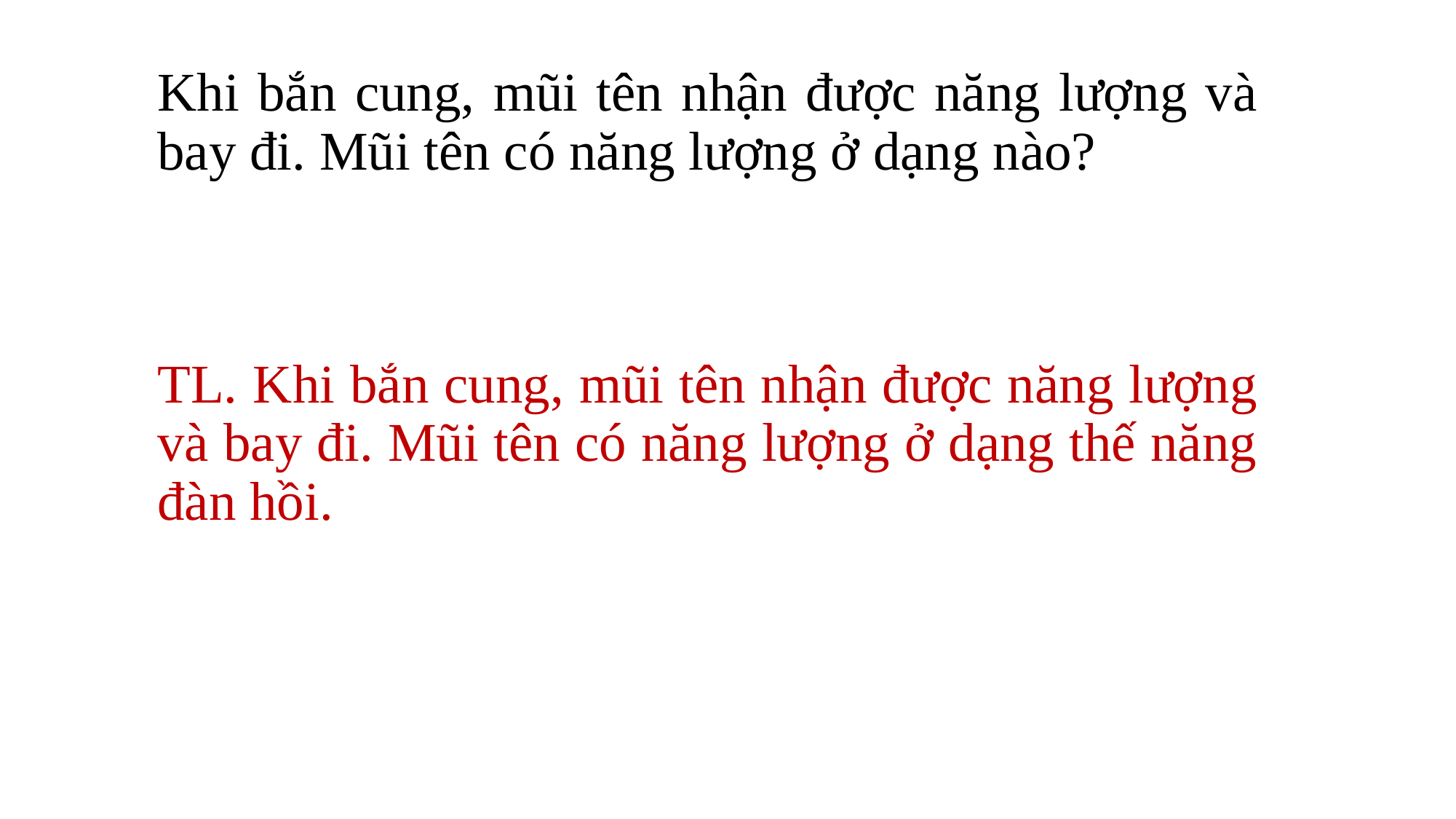

# Khi bắn cung, mũi tên nhận được năng lượng và bay đi. Mũi tên có năng lượng ở dạng nào?
TL. Khi bắn cung, mũi tên nhận được năng lượng và bay đi. Mũi tên có năng lượng ở dạng thế năng đàn hồi.